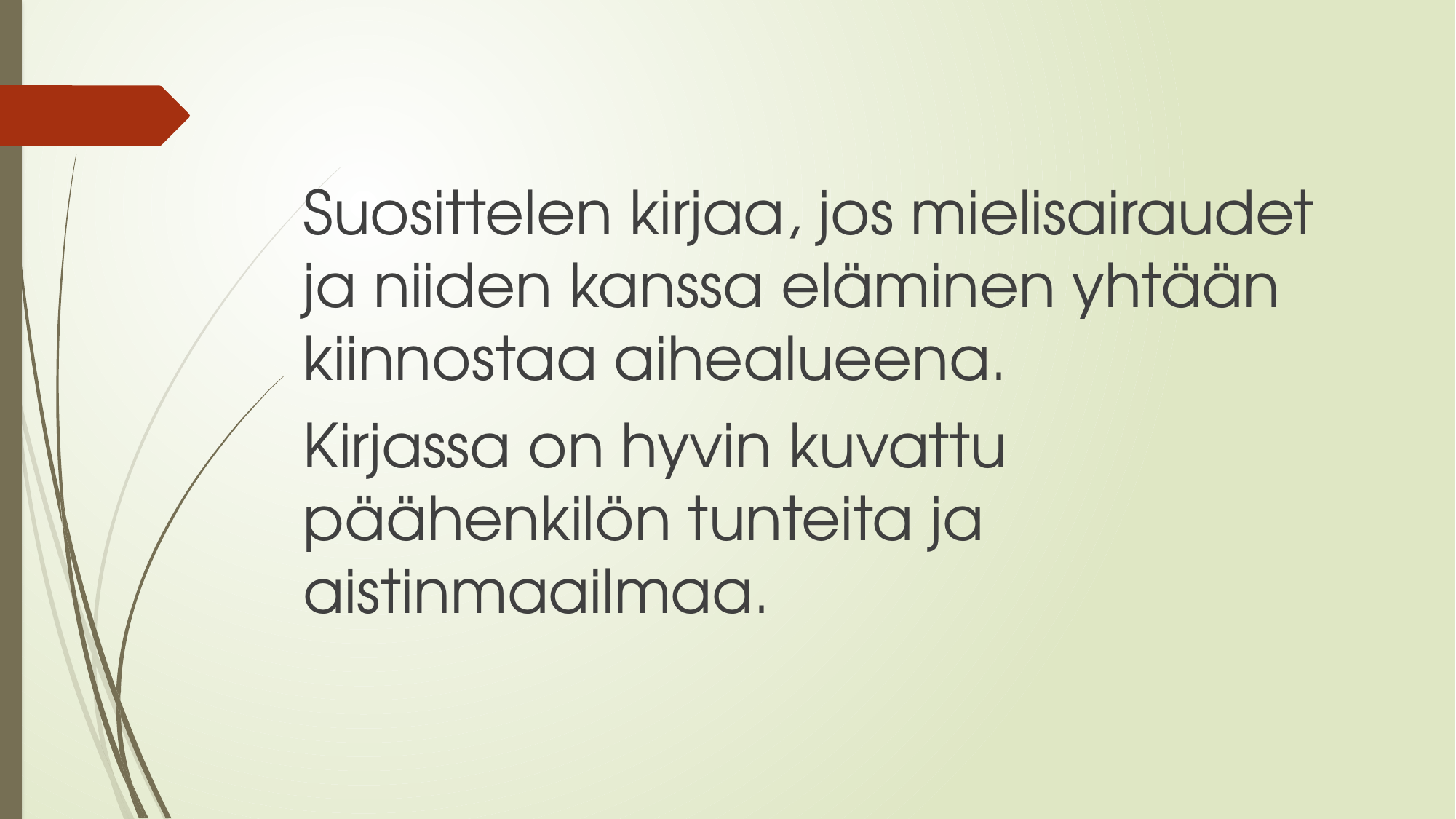

Suosittelen kirjaa, jos mielisairaudet ja niiden kanssa eläminen yhtään kiinnostaa aihealueena.
Kirjassa on hyvin kuvattu päähenkilön tunteita ja aistinmaailmaa.